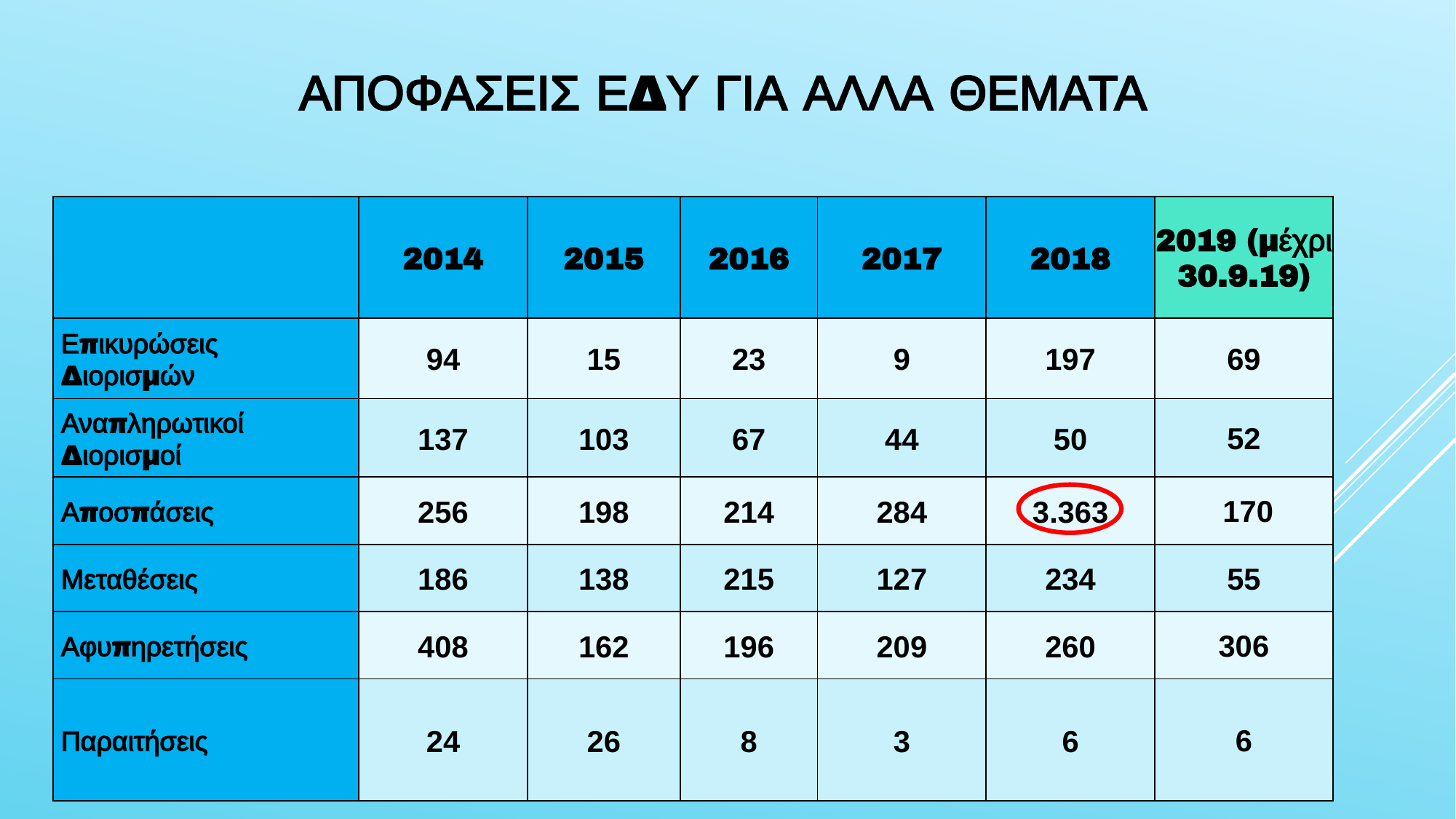

# ΑΠΟΦΑΣΕΙΣ ΕΔΥ ΓΙΑ ΑΛΛΑ ΘΕΜΑΤΑ
| 2019 (μέχρι 30.9.19) |
| --- |
| 69 |
| 52 |
| 170 |
| 55 |
| 306 |
| 6 |
|  | 2014 | 2015 | 2016 | 2017 | 2018 |
| --- | --- | --- | --- | --- | --- |
| Επικυρώσεις Διορισμών | 94 | 15 | 23 | 9 | 197 |
| Αναπληρωτικοί Διορισμοί | 137 | 103 | 67 | 44 | 50 |
| Αποσπάσεις | 256 | 198 | 214 | 284 | 3.363 |
| Μεταθέσεις | 186 | 138 | 215 | 127 | 234 |
| Αφυπηρετήσεις | 408 | 162 | 196 | 209 | 260 |
| Παραιτήσεις | 24 | 26 | 8 | 3 | 6 |